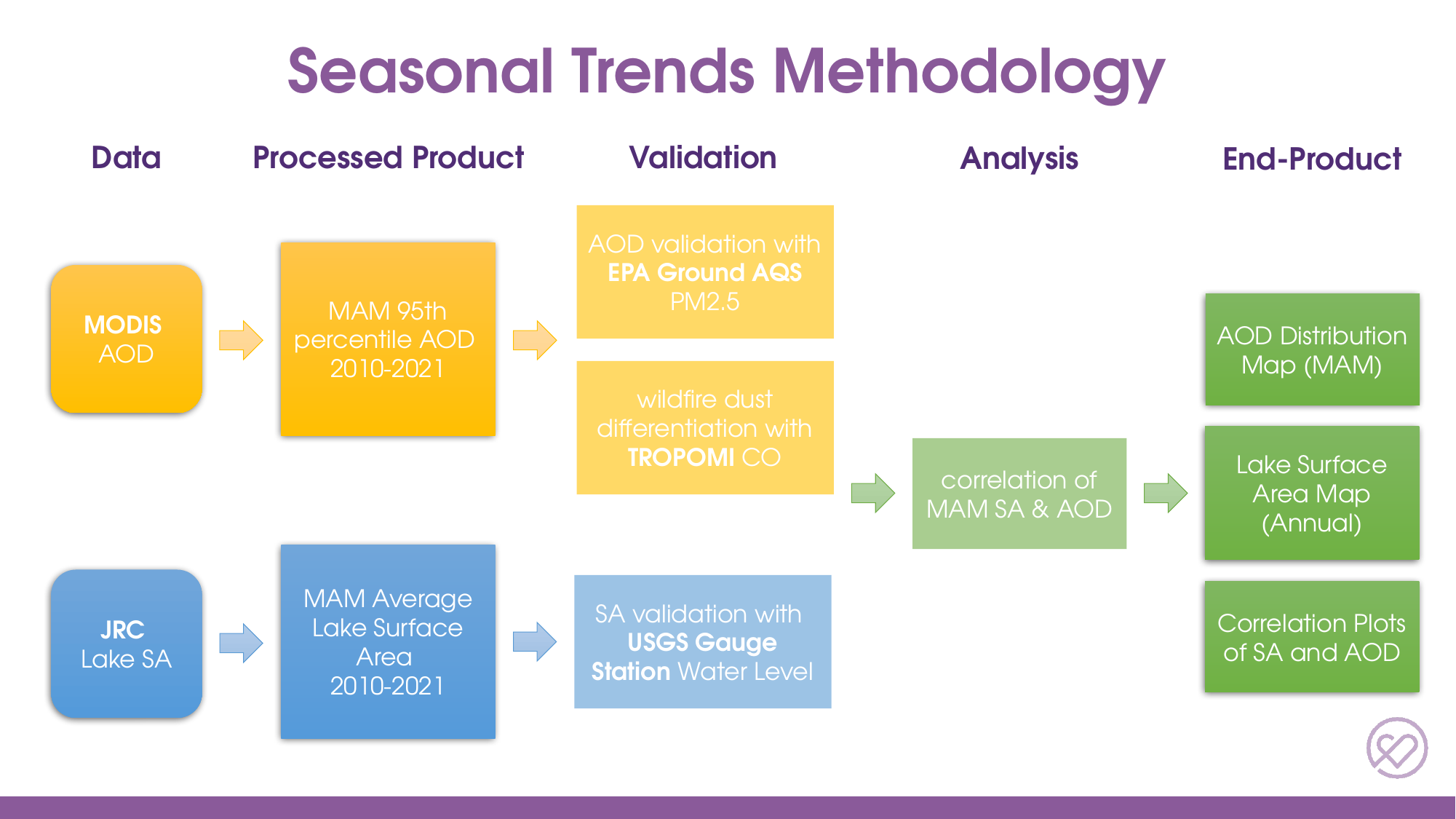

Seasonal Trends Methodology
Data
Processed Product
Validation
Analysis
End-Product
AOD validation with
EPA Ground AQS PM2.5
MAM 95th percentile AOD
2010-2021
MODIS  AOD
AOD Distribution Map (MAM)

wildfire dust differentiation with TROPOMI CO
Lake Surface Area Map (Annual)
correlation of MAM SA & AOD

MAM Average Lake Surface Area
2010-2021
JRC
Lake SA
SA validation with
USGS Gauge Station Water Level
Correlation Plots of SA and AOD